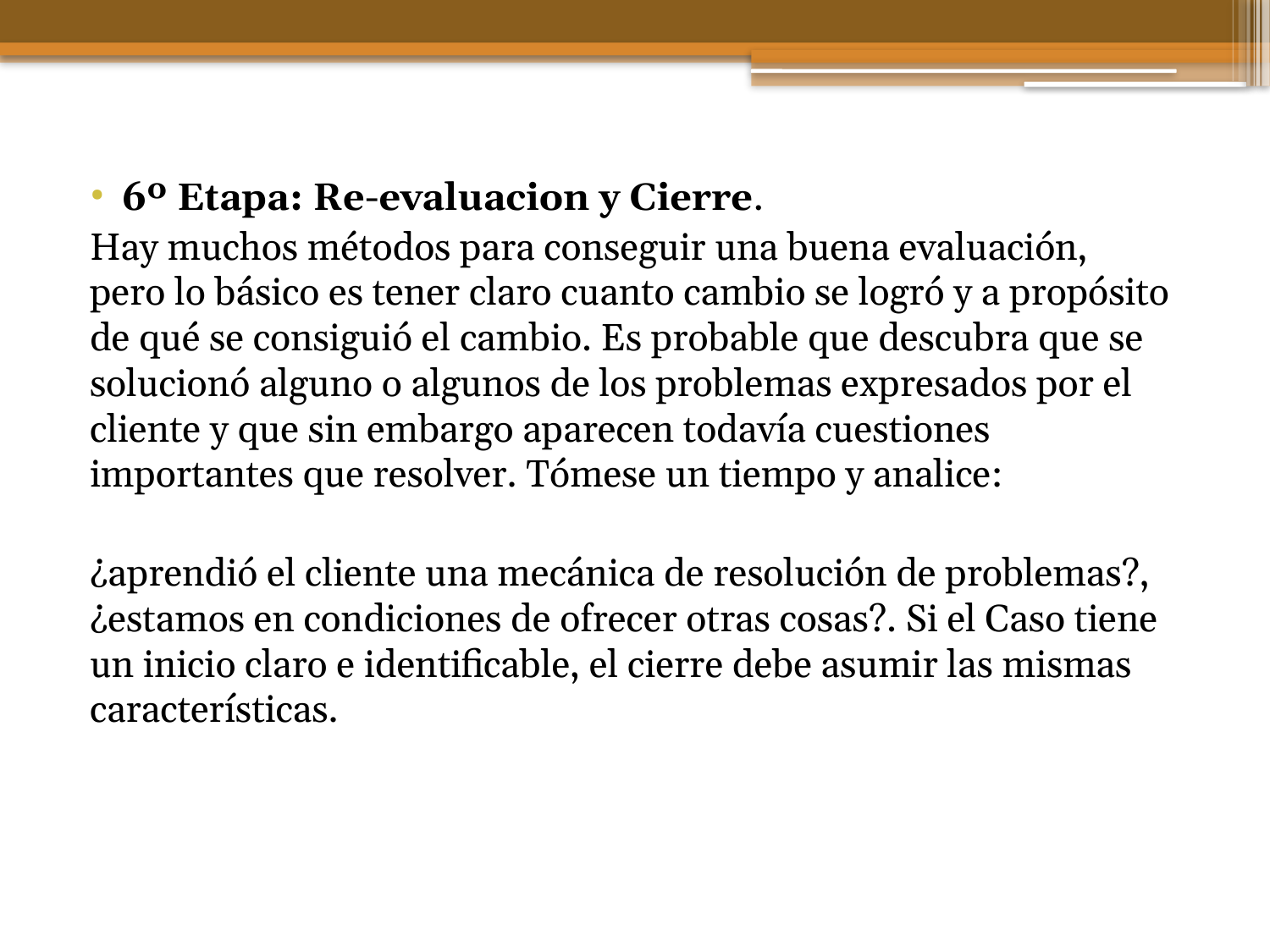

6º Etapa: Re-evaluacion y Cierre.
Hay muchos métodos para conseguir una buena evaluación, pero lo básico es tener claro cuanto cambio se logró y a propósito de qué se consiguió el cambio. Es probable que descubra que se solucionó alguno o algunos de los problemas expresados por el cliente y que sin embargo aparecen todavía cuestiones importantes que resolver. Tómese un tiempo y analice:

¿aprendió el cliente una mecánica de resolución de problemas?, ¿estamos en condiciones de ofrecer otras cosas?. Si el Caso tiene un inicio claro e identificable, el cierre debe asumir las mismas características.